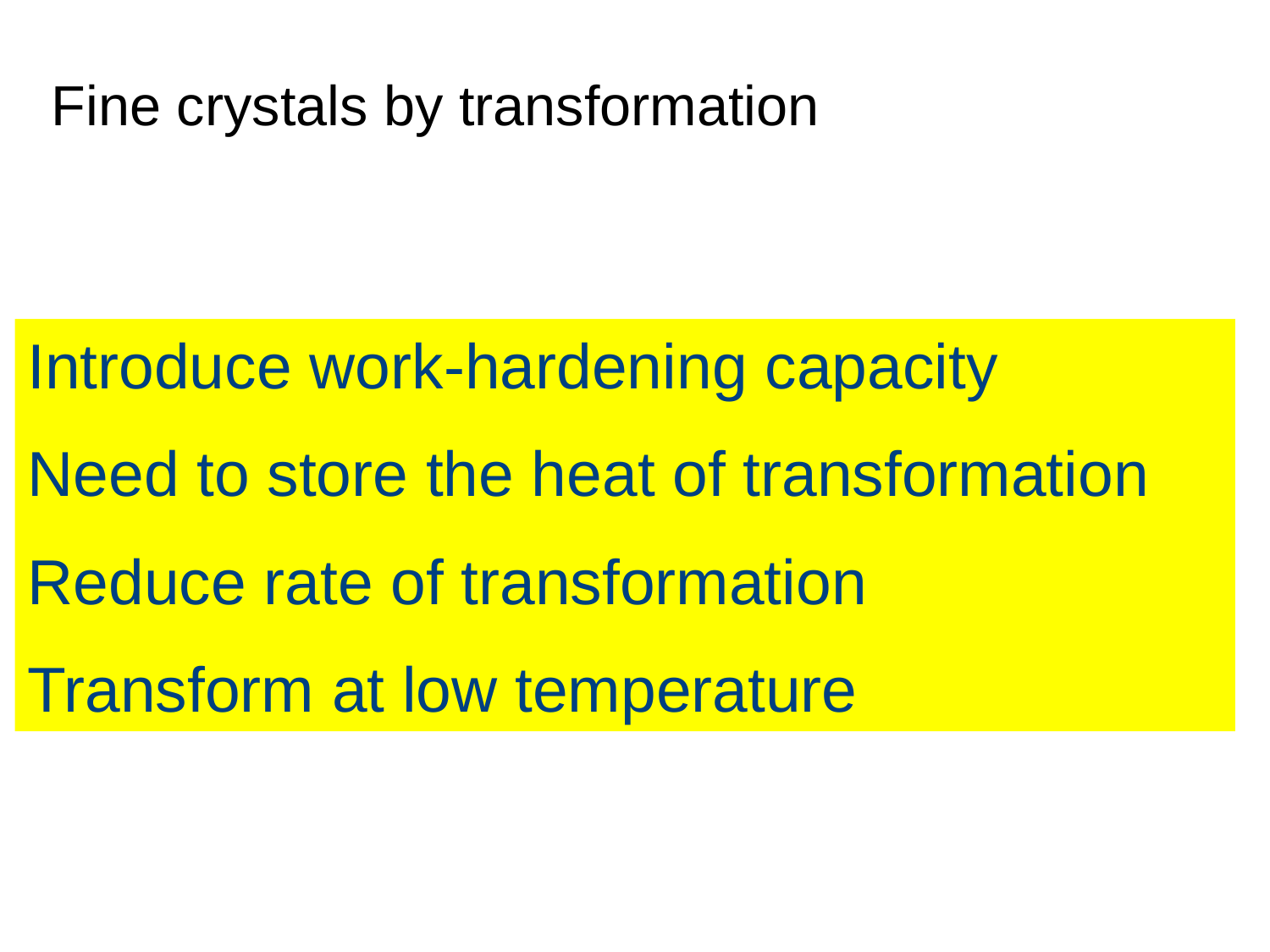

Fine crystals by transformation
Introduce work-hardening capacity
Need to store the heat of transformation
Reduce rate of transformation
Transform at low temperature